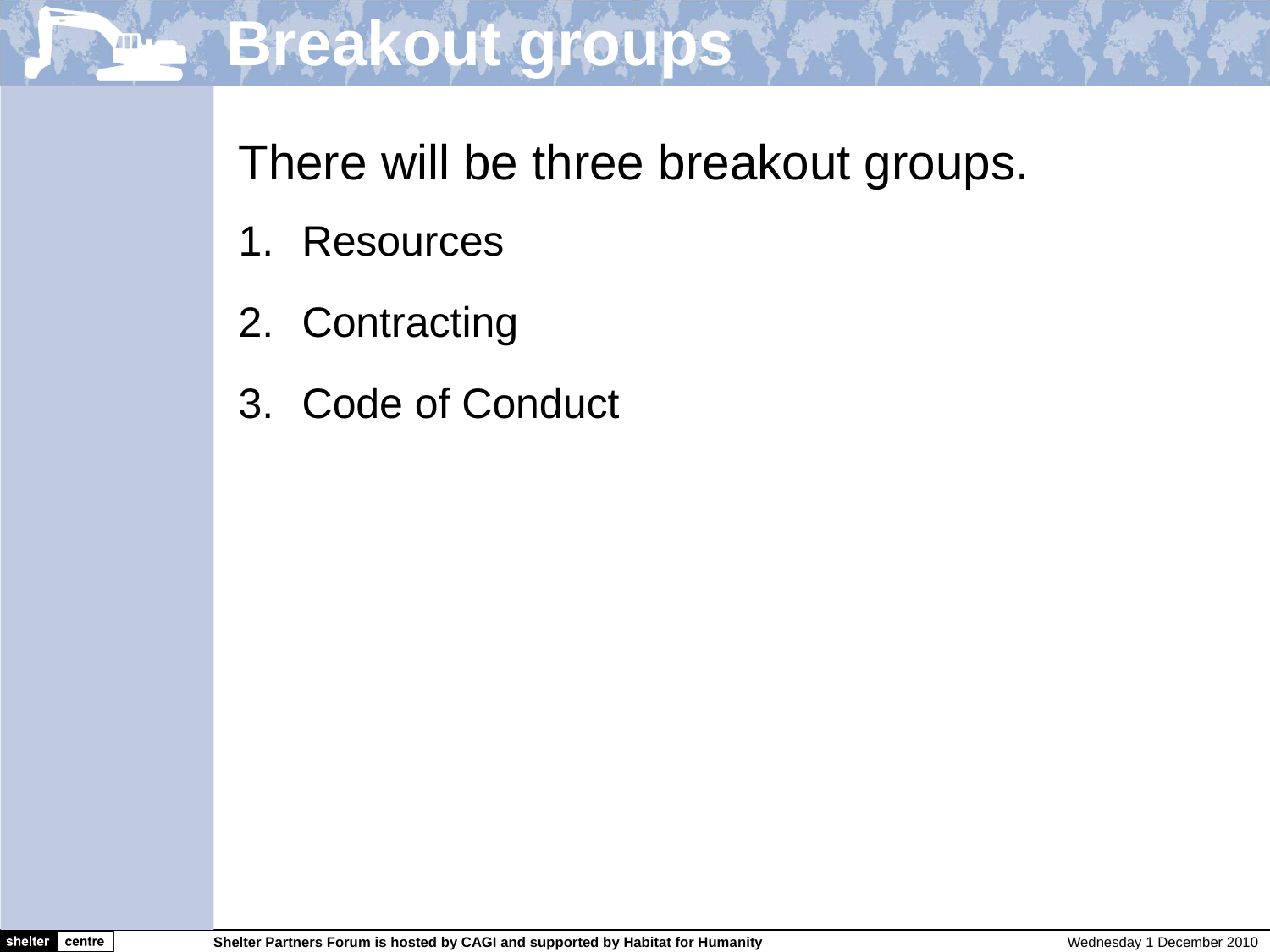

Breakout groups

There will be three breakout groups.

Resources

Contracting

Code of Conduct